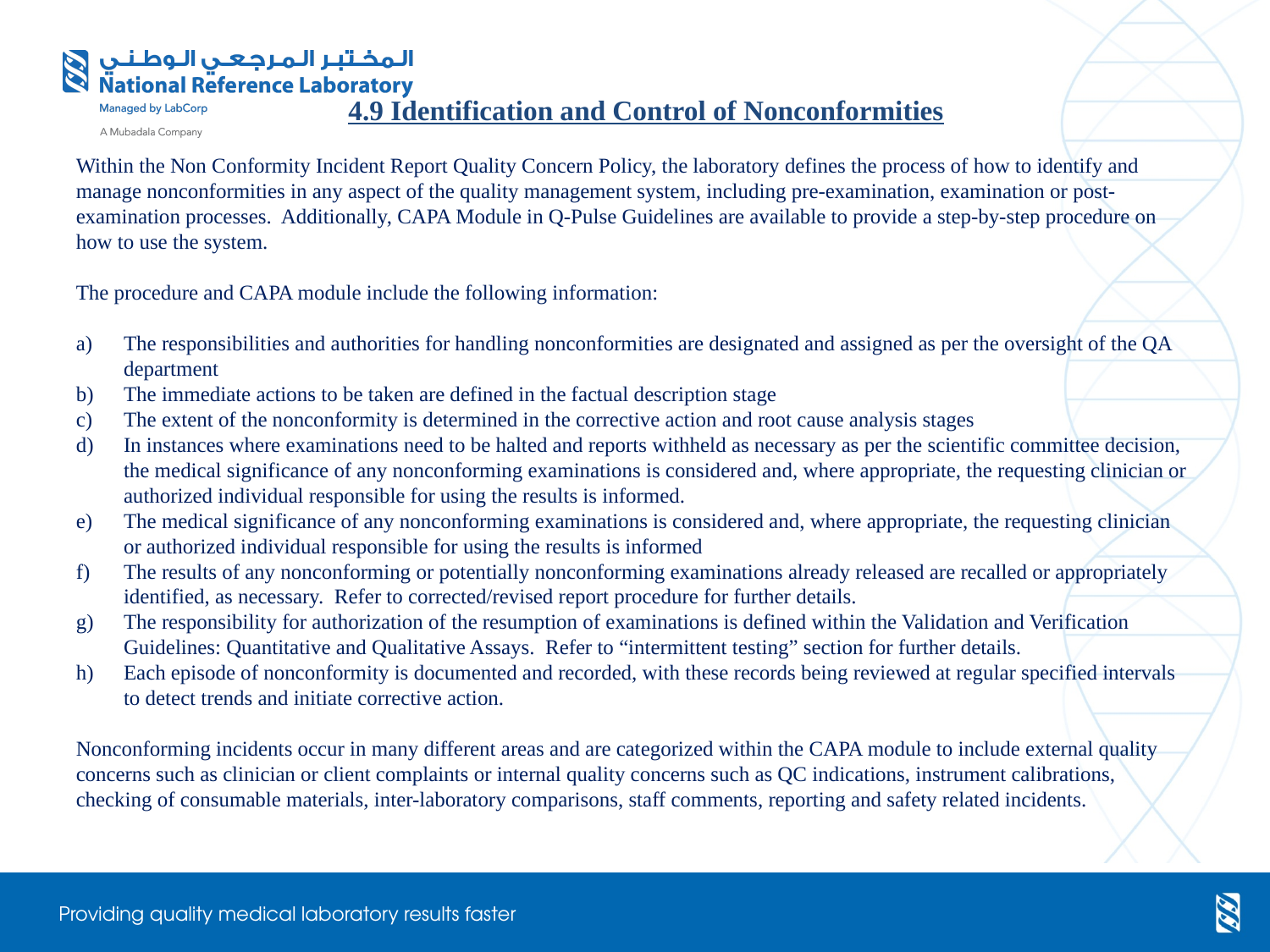

# 4.9 Identification and Control of Nonconformities
Within the Non Conformity Incident Report Quality Concern Policy, the laboratory defines the process of how to identify and manage nonconformities in any aspect of the quality management system, including pre-examination, examination or post-examination processes.  Additionally, CAPA Module in Q-Pulse Guidelines are available to provide a step-by-step procedure on how to use the system.

The procedure and CAPA module include the following information:

The responsibilities and authorities for handling nonconformities are designated and assigned as per the oversight of the QA department
The immediate actions to be taken are defined in the factual description stage
The extent of the nonconformity is determined in the corrective action and root cause analysis stages
In instances where examinations need to be halted and reports withheld as necessary as per the scientific committee decision, the medical significance of any nonconforming examinations is considered and, where appropriate, the requesting clinician or authorized individual responsible for using the results is informed.
The medical significance of any nonconforming examinations is considered and, where appropriate, the requesting clinician or authorized individual responsible for using the results is informed
The results of any nonconforming or potentially nonconforming examinations already released are recalled or appropriately identified, as necessary.  Refer to corrected/revised report procedure for further details.
The responsibility for authorization of the resumption of examinations is defined within the Validation and Verification Guidelines: Quantitative and Qualitative Assays.  Refer to “intermittent testing” section for further details.
Each episode of nonconformity is documented and recorded, with these records being reviewed at regular specified intervals to detect trends and initiate corrective action.

Nonconforming incidents occur in many different areas and are categorized within the CAPA module to include external quality concerns such as clinician or client complaints or internal quality concerns such as QC indications, instrument calibrations, checking of consumable materials, inter-laboratory comparisons, staff comments, reporting and safety related incidents.